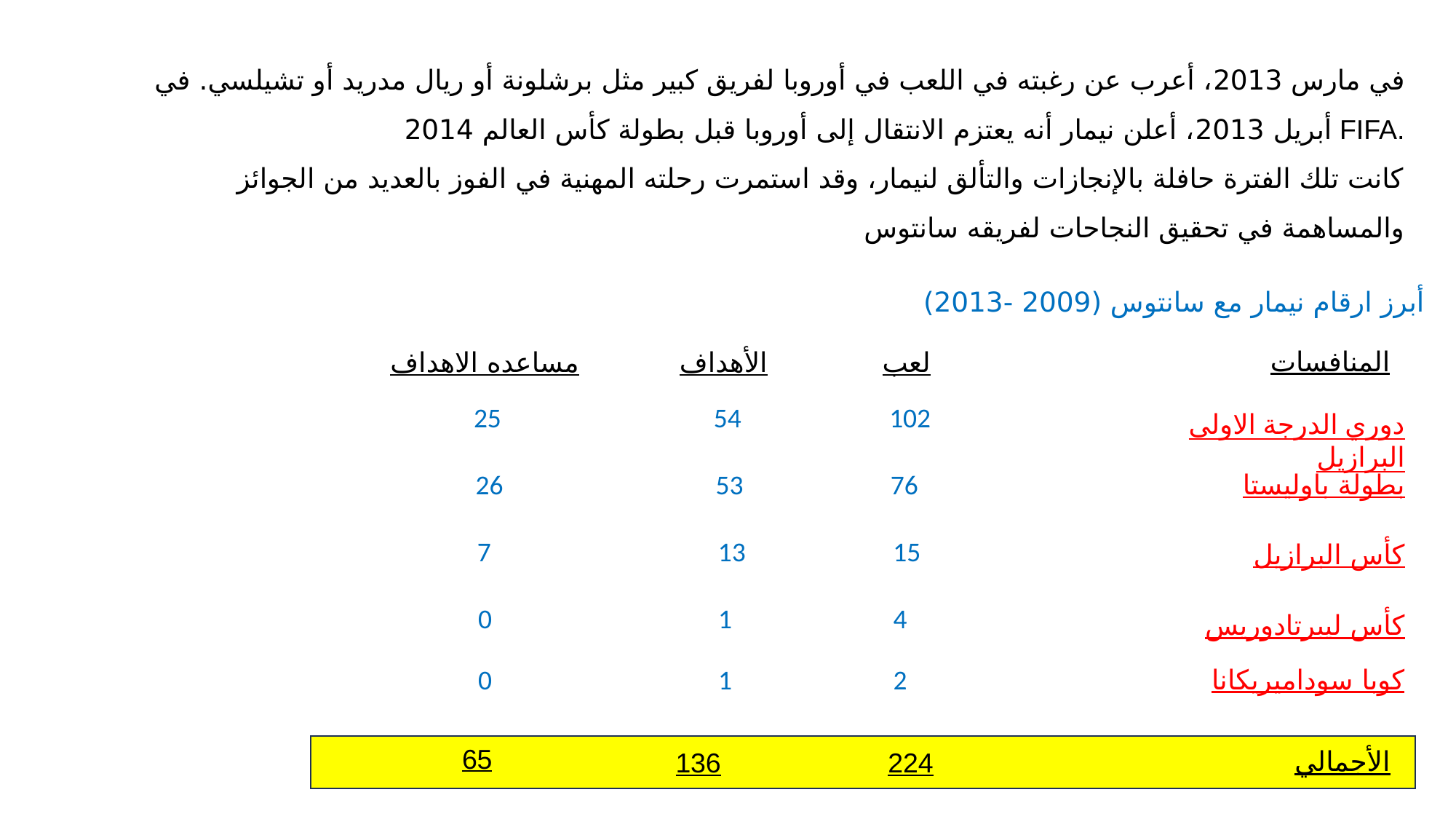

في مارس 2013، أعرب عن رغبته في اللعب في أوروبا لفريق كبير مثل برشلونة أو ريال مدريد أو تشيلسي. في أبريل 2013، أعلن نيمار أنه يعتزم الانتقال إلى أوروبا قبل بطولة كأس العالم 2014 FIFA.
كانت تلك الفترة حافلة بالإنجازات والتألق لنيمار، وقد استمرت رحلته المهنية في الفوز بالعديد من الجوائز والمساهمة في تحقيق النجاحات لفريقه سانتوس
أبرز ارقام نيمار مع سانتوس (2009 -2013)
المنافسات
مساعده الاهداف
الأهداف
لعب
25
54
102
دوري الدرجة الاولى البرازيل
26
53
76
بطولة باوليستا
7
13
15
كأس البرازيل
0
1
4
كأس ليبرتادوريس
0
1
2
كوبا سوداميريكانا
65

الأجمالي
136
224